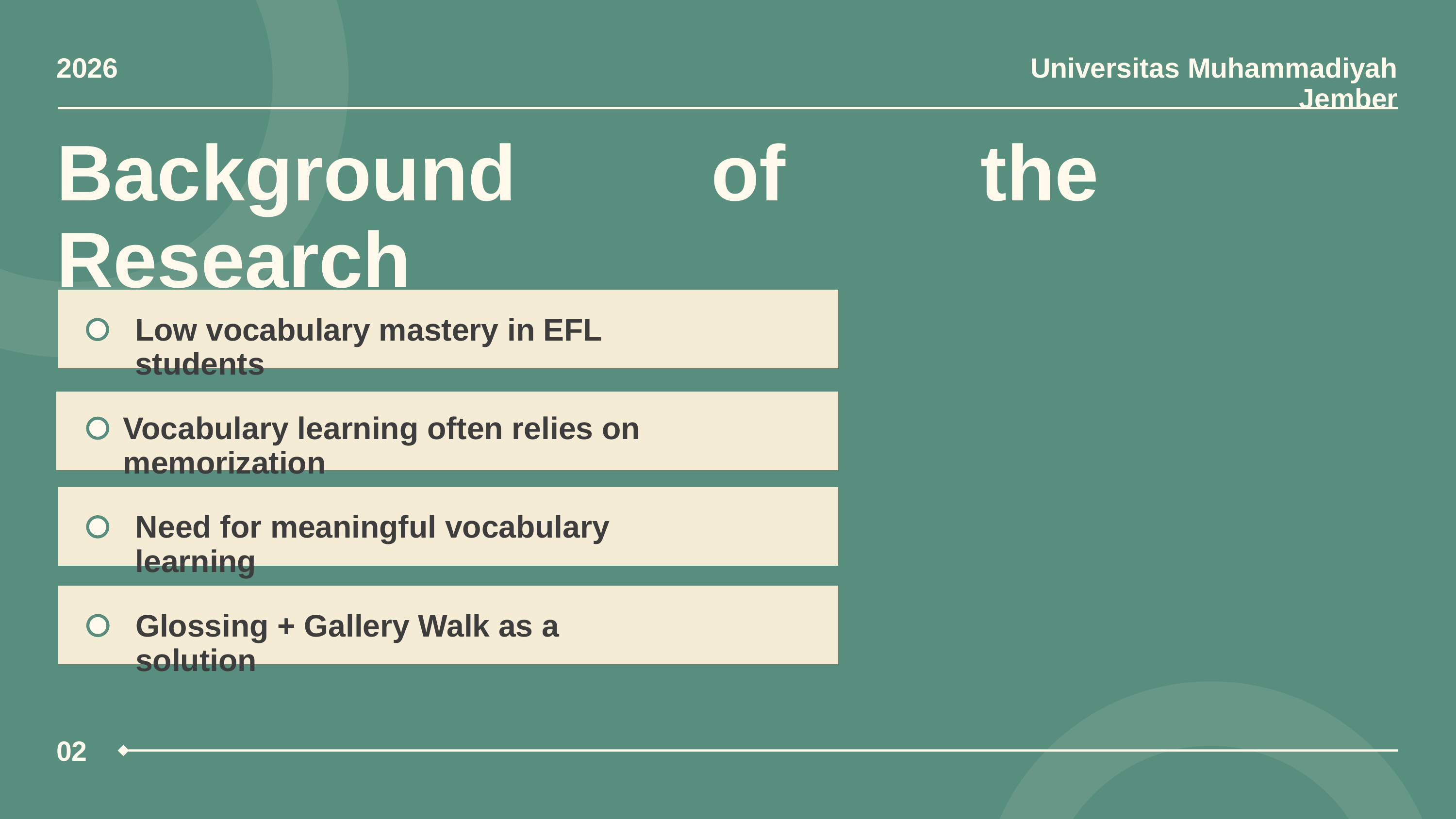

2026
Universitas Muhammadiyah Jember

Background of the Research

Low vocabulary mastery in EFL students
07

Vocabulary learning often relies on memorization
08

Need for meaningful vocabulary learning
09

Glossing + Gallery Walk as a solution
10

02